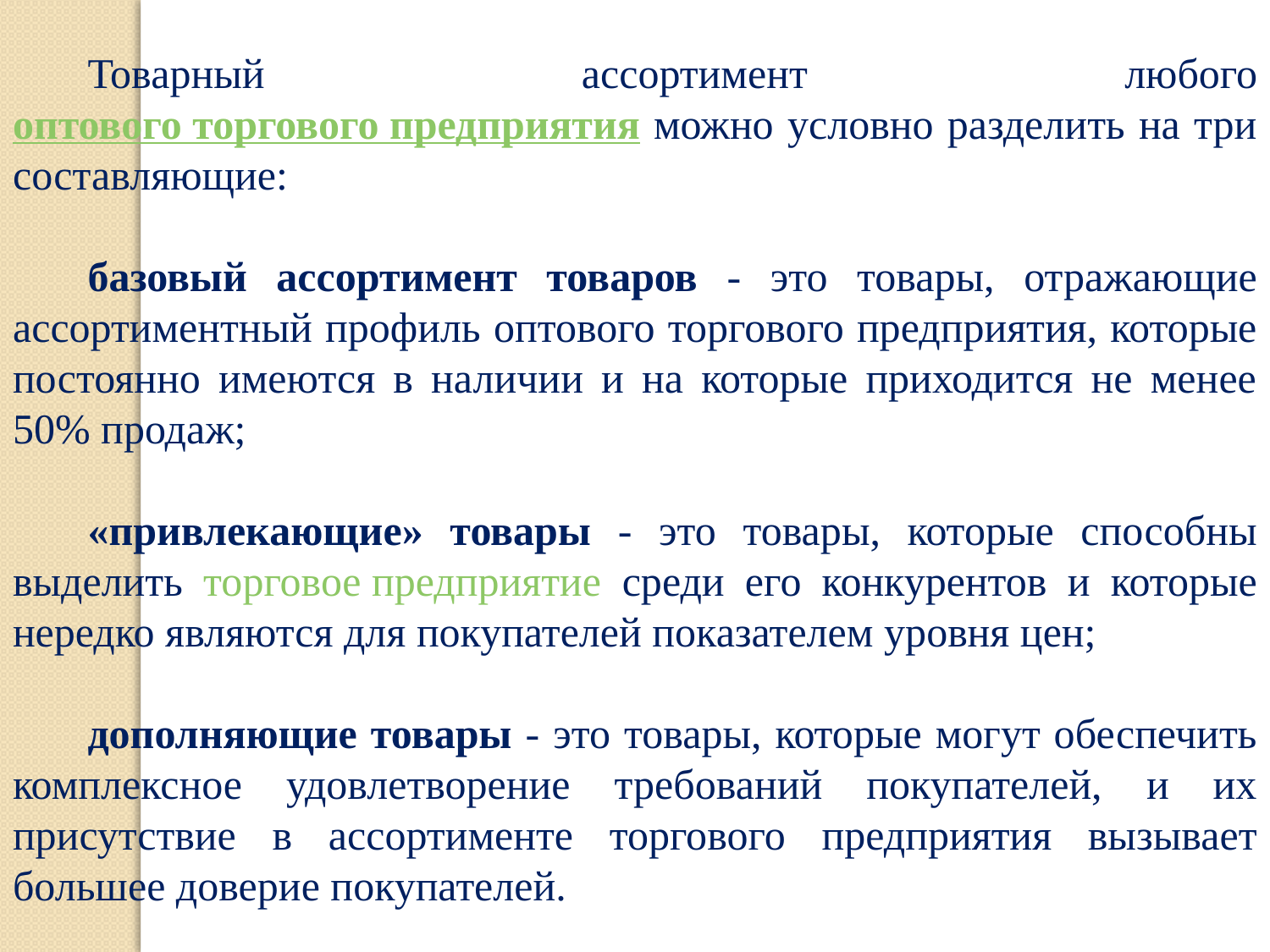

Товарный ассортимент любого оптового торгового предприятия можно условно разделить на три составляющие:

базовый ассортимент товаров - это товары, отражающие ассортиментный профиль оптового торгового предприятия, которые постоянно имеются в наличии и на которые приходится не менее 50% продаж;

«привлекающие» товары - это товары, которые способны выделить торговое предприятие среди его конкурентов и которые нередко являются для покупателей показателем уровня цен;

дополняющие товары - это товары, которые могут обеспечить комплексное удовлетворение требований покупателей, и их присутствие в ассортименте торгового предприятия вызывает большее доверие покупателей.